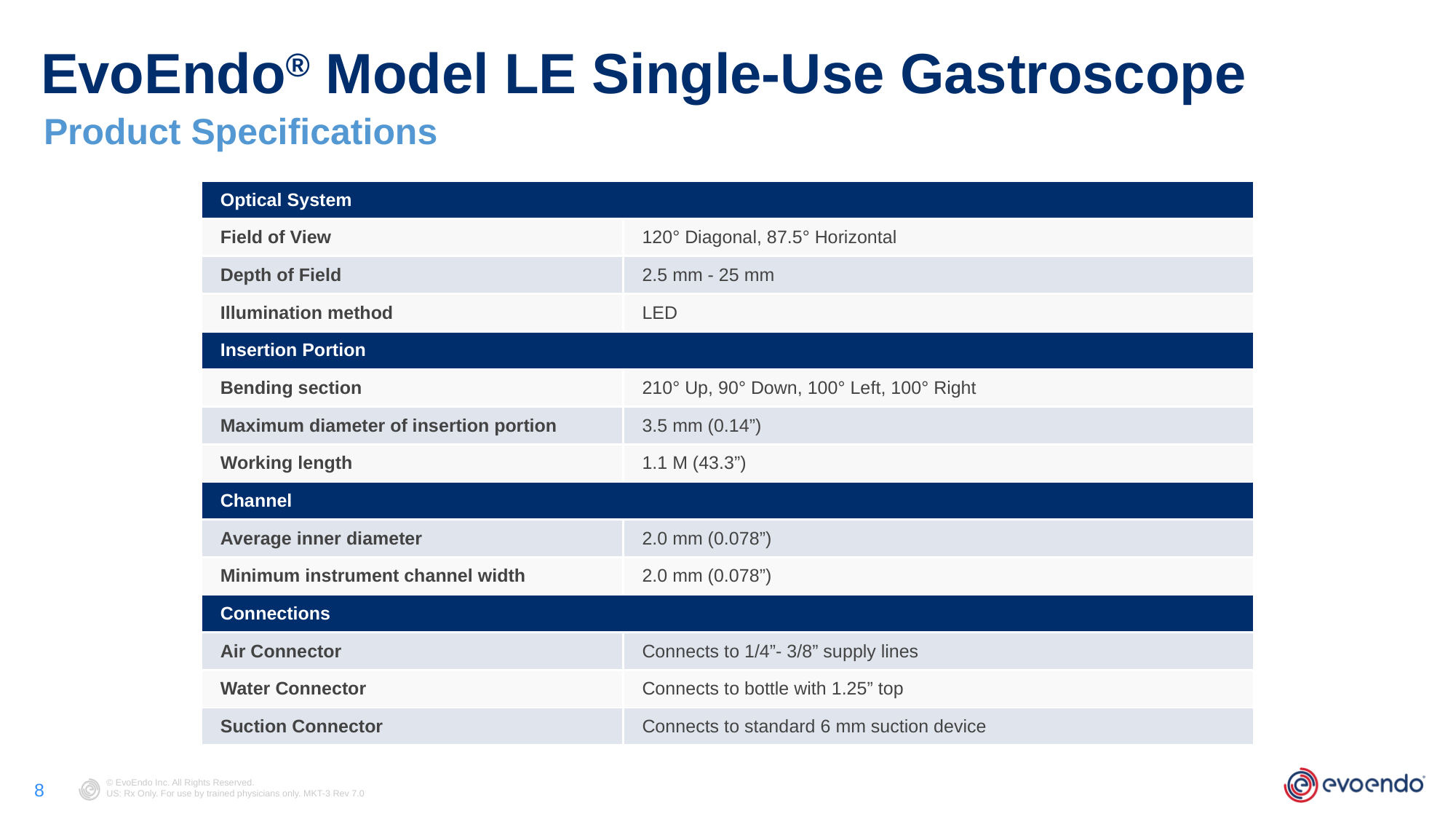

# EvoEndo® Model LE Single-Use Gastroscope
Product Specifications
| Optical System |  |
| --- | --- |
| Field of View | 120° Diagonal, 87.5° Horizontal |
| Depth of Field | 2.5 mm - 25 mm |
| Illumination method | LED |
| Insertion Portion | Fits peds/mini endo forceps |
| Bending section | 210° Up, 90° Down, 100° Left, 100° Right |
| Maximum diameter of insertion portion | 3.5 mm (0.14”) |
| Working length | 1.1 M (43.3”) |
| Channel | Optical System |
| Average inner diameter | 2.0 mm (0.078”) |
| Minimum instrument channel width | 2.0 mm (0.078”) |
| Connections |  |
| Air Connector | Connects to 1/4”- 3/8” supply lines |
| Water Connector | Connects to bottle with 1.25” top |
| Suction Connector | Connects to standard 6 mm suction device |
8